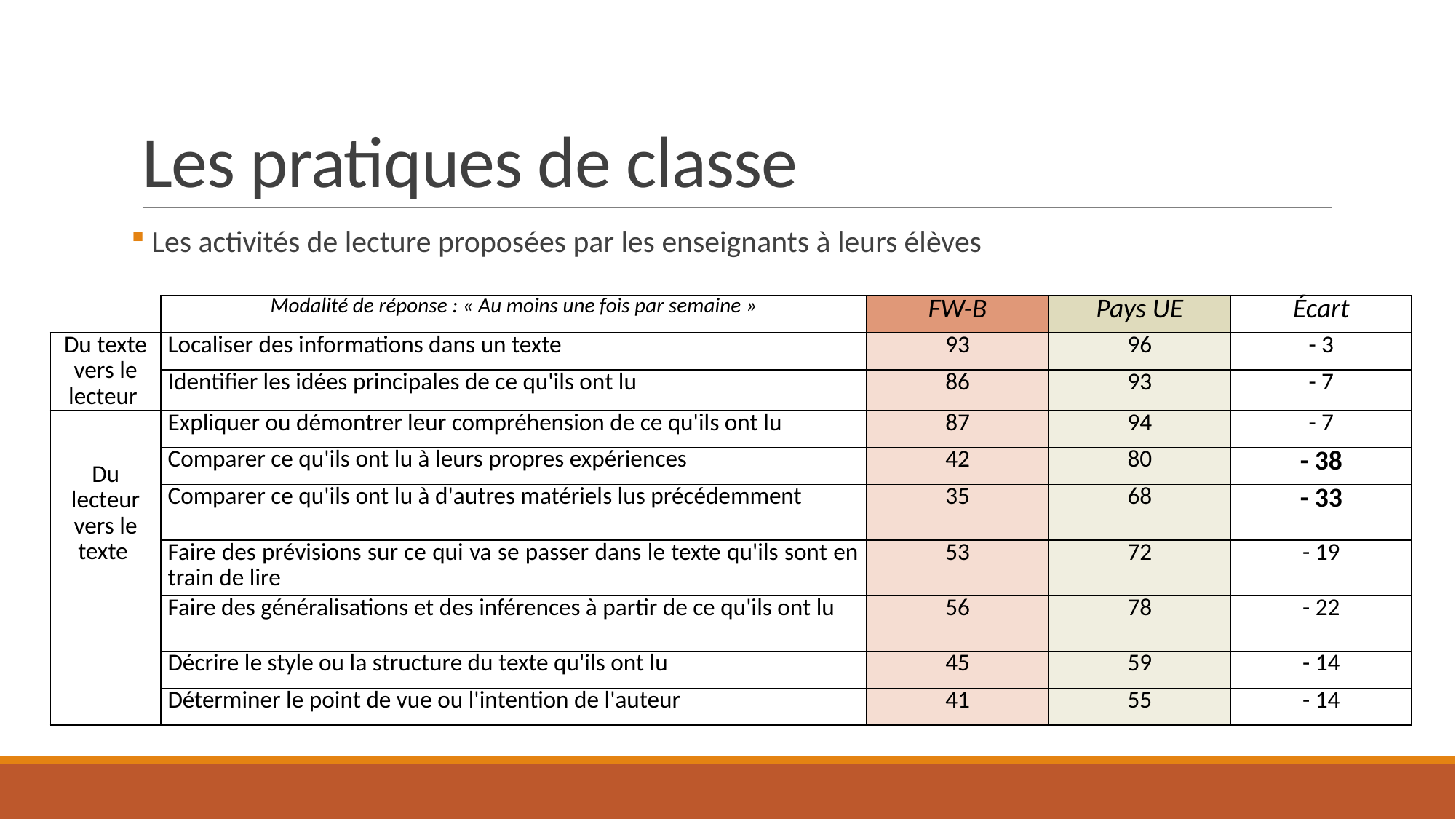

# Les pratiques de classe
 Les activités de lecture proposées par les enseignants à leurs élèves

|  | Modalité de réponse : « Au moins une fois par semaine » | FW-B | Pays UE | Écart |
| --- | --- | --- | --- | --- |
| Du texte vers le lecteur | Localiser des informations dans un texte | 93 | 96 | - 3 |
|  | Identifier les idées principales de ce qu'ils ont lu | 86 | 93 | - 7 |
| Du lecteur vers le texte | Expliquer ou démontrer leur compréhension de ce qu'ils ont lu | 87 | 94 | - 7 |
|  | Comparer ce qu'ils ont lu à leurs propres expériences | 42 | 80 | - 38 |
|  | Comparer ce qu'ils ont lu à d'autres matériels lus précédemment | 35 | 68 | - 33 |
|  | Faire des prévisions sur ce qui va se passer dans le texte qu'ils sont en train de lire | 53 | 72 | - 19 |
|  | Faire des généralisations et des inférences à partir de ce qu'ils ont lu | 56 | 78 | - 22 |
|  | Décrire le style ou la structure du texte qu'ils ont lu | 45 | 59 | - 14 |
|  | Déterminer le point de vue ou l'intention de l'auteur | 41 | 55 | - 14 |